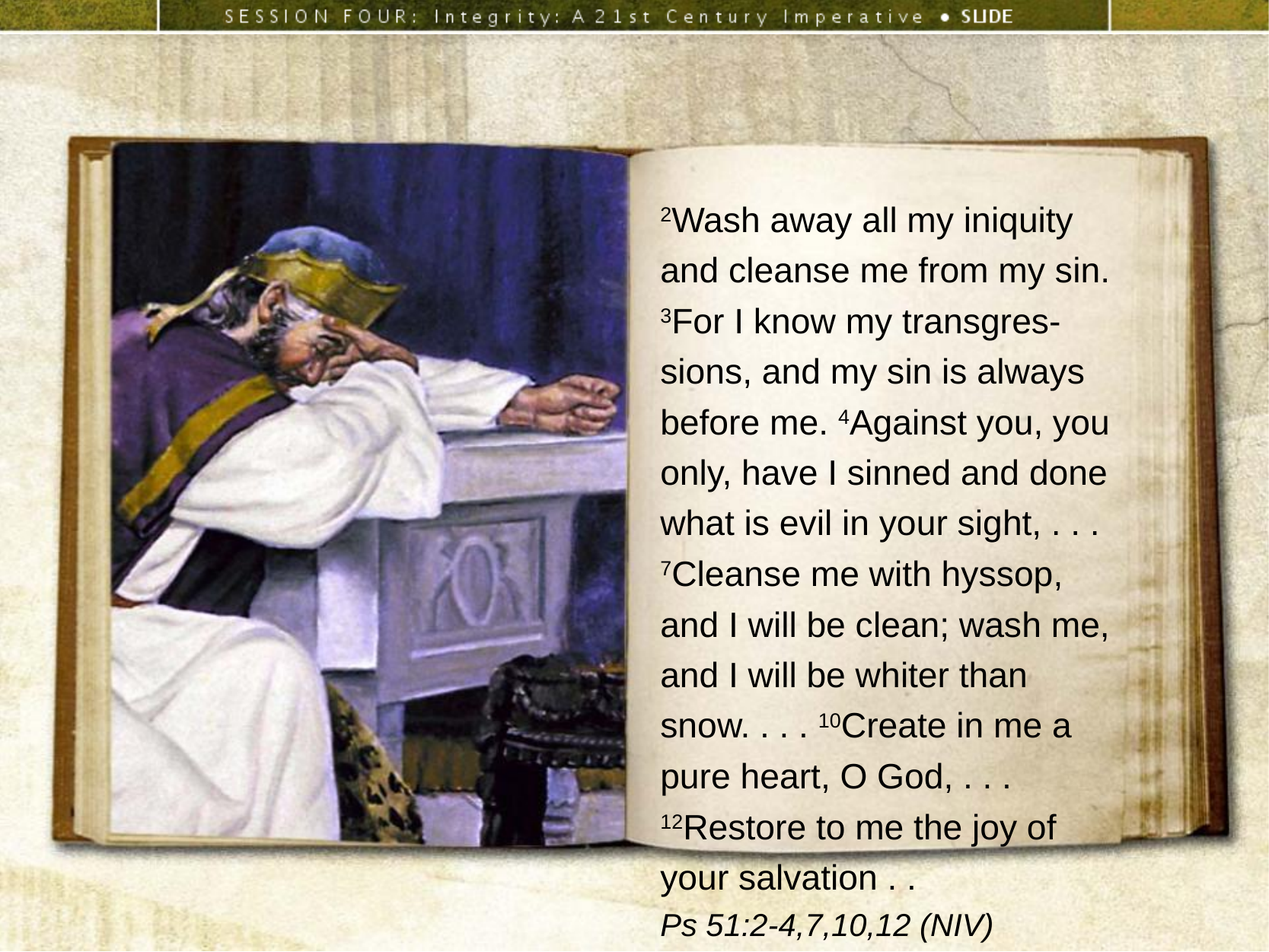

2Wash away all my iniquity and cleanse me from my sin. 3For I know my transgres-sions, and my sin is always before me. 4Against you, you only, have I sinned and done what is evil in your sight, . . . 7Cleanse me with hyssop, and I will be clean; wash me, and I will be whiter than snow. . . . 10Create in me a pure heart, O God, . . . 12Restore to me the joy of your salvation . .
Ps 51:2-4,7,10,12 (NIV)